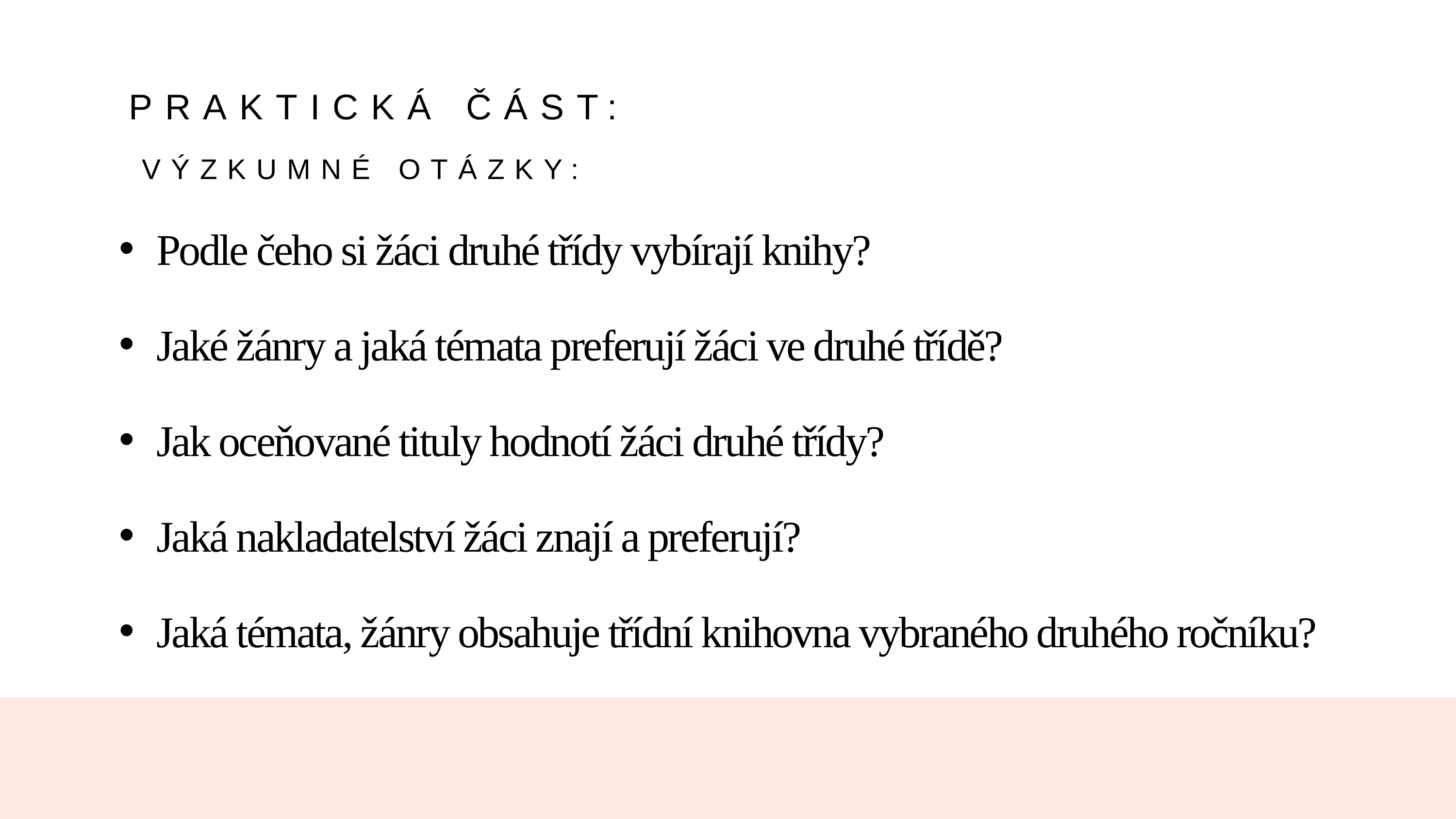

PRAKTICKÁ ČÁST:
VÝZKUMNÉ OTÁZKY:
Podle čeho si žáci druhé třídy vybírají knihy?

Jaké žánry a jaká témata preferují žáci ve druhé třídě?

Jak oceňované tituly hodnotí žáci druhé třídy?

Jaká nakladatelství žáci znají a preferují?

Jaká témata, žánry obsahuje třídní knihovna vybraného druhého ročníku?